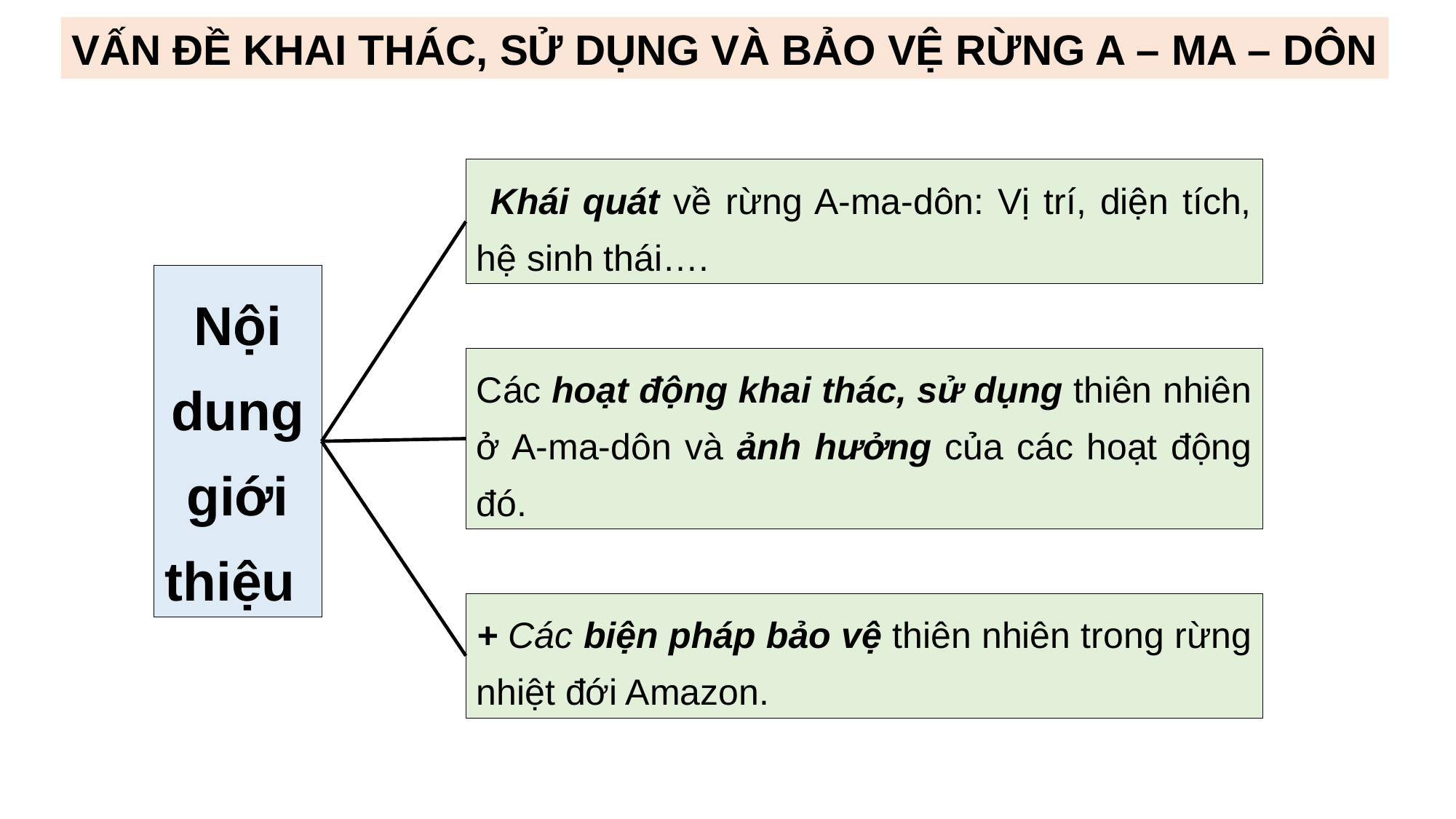

VẤN ĐỀ KHAI THÁC, SỬ DỤNG VÀ BẢO VỆ RỪNG A – MA – DÔN
 Khái quát về rừng A-ma-dôn: Vị trí, diện tích, hệ sinh thái….
Nội dung giới thiệu
Các hoạt động khai thác, sử dụng thiên nhiên ở A-ma-dôn và ảnh hưởng của các hoạt động đó.
+ Các biện pháp bảo vệ thiên nhiên trong rừng nhiệt đới Amazon.